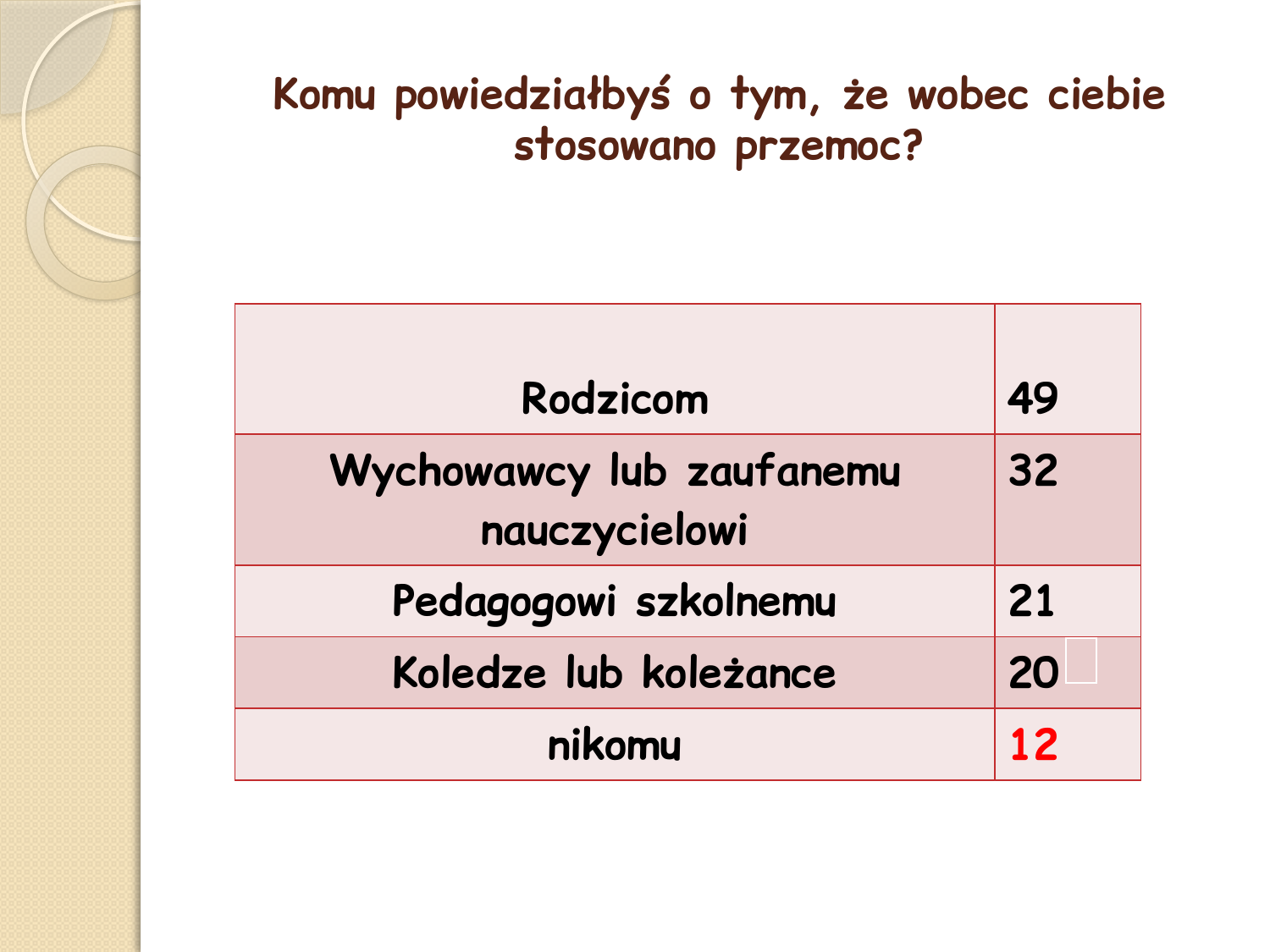

# Komu powiedziałbyś o tym, że wobec ciebie stosowano przemoc?
| Rodzicom | 49 |
| --- | --- |
| Wychowawcy lub zaufanemu nauczycielowi | 32 |
| Pedagogowi szkolnemu | 21 |
| Koledze lub koleżance | 20 |
| nikomu | 12 |
|  |
| --- |